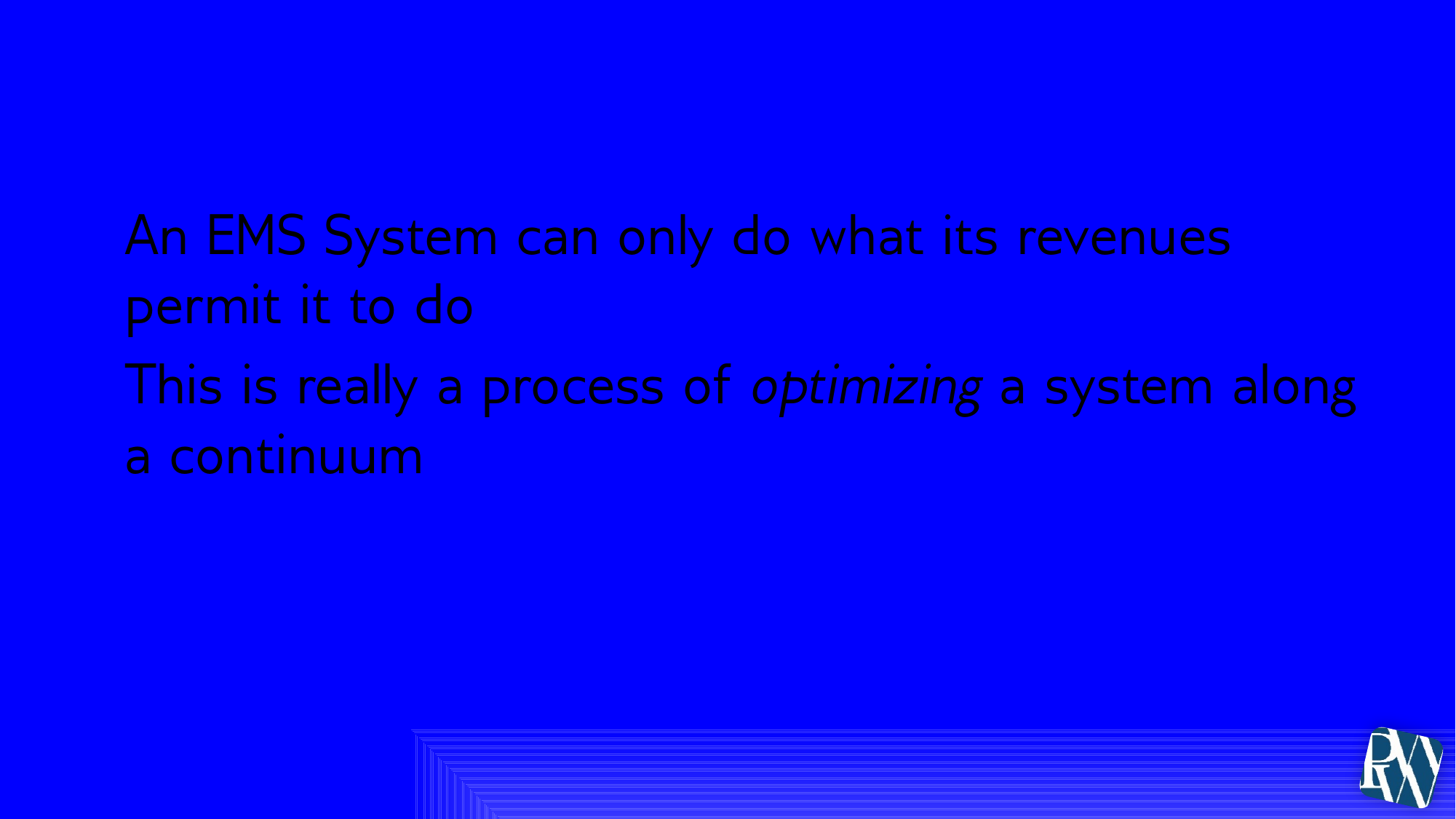

# Revenues, Costs and Oversight
An EMS System can only do what its revenues permit it to do
This is really a process of optimizing a system along a continuum